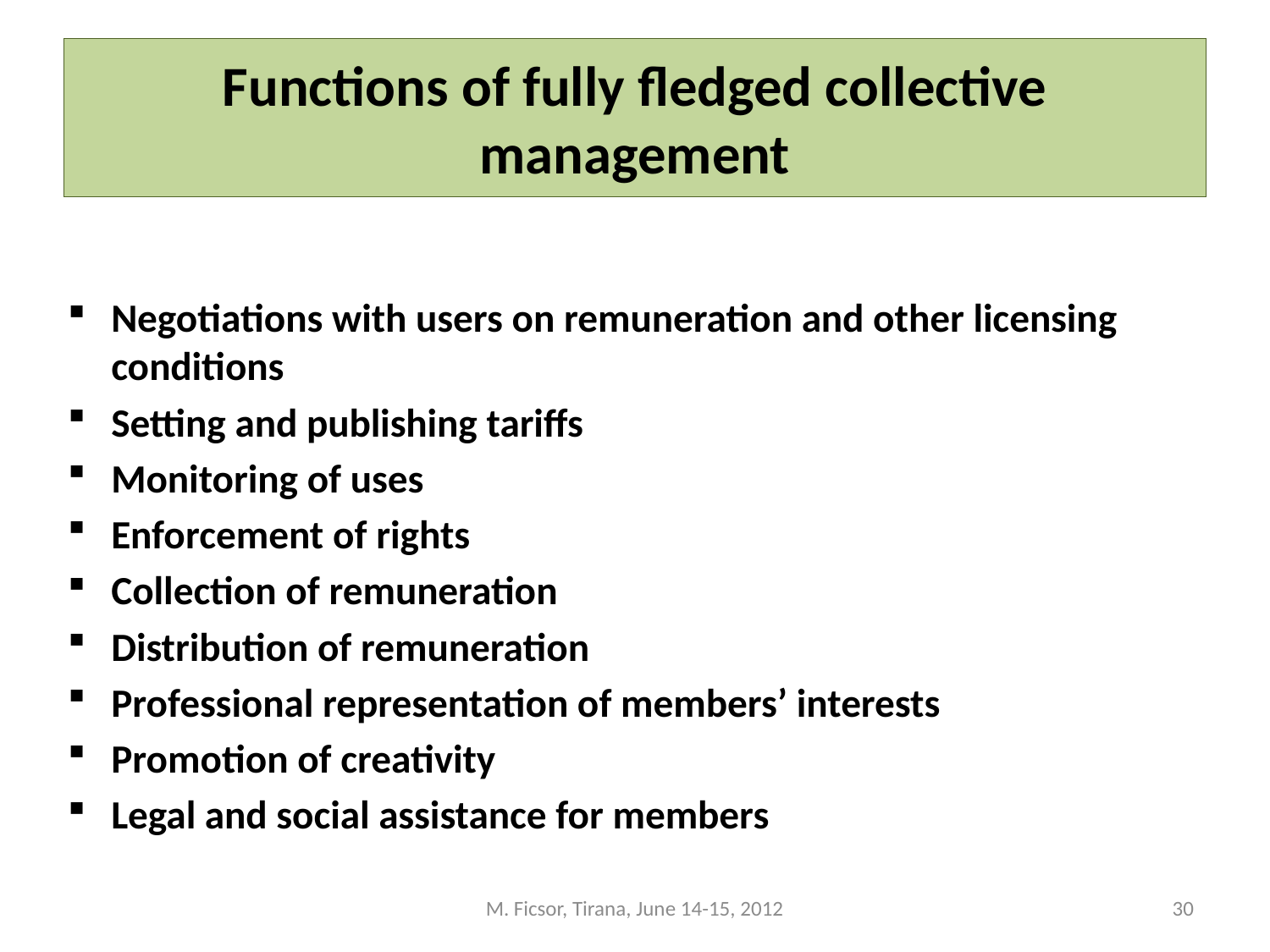

# Functions of fully fledged collective management
Negotiations with users on remuneration and other licensing conditions
Setting and publishing tariffs
Monitoring of uses
Enforcement of rights
Collection of remuneration
Distribution of remuneration
Professional representation of members’ interests
Promotion of creativity
Legal and social assistance for members

M. Ficsor, Tirana, June 14-15, 2012
30